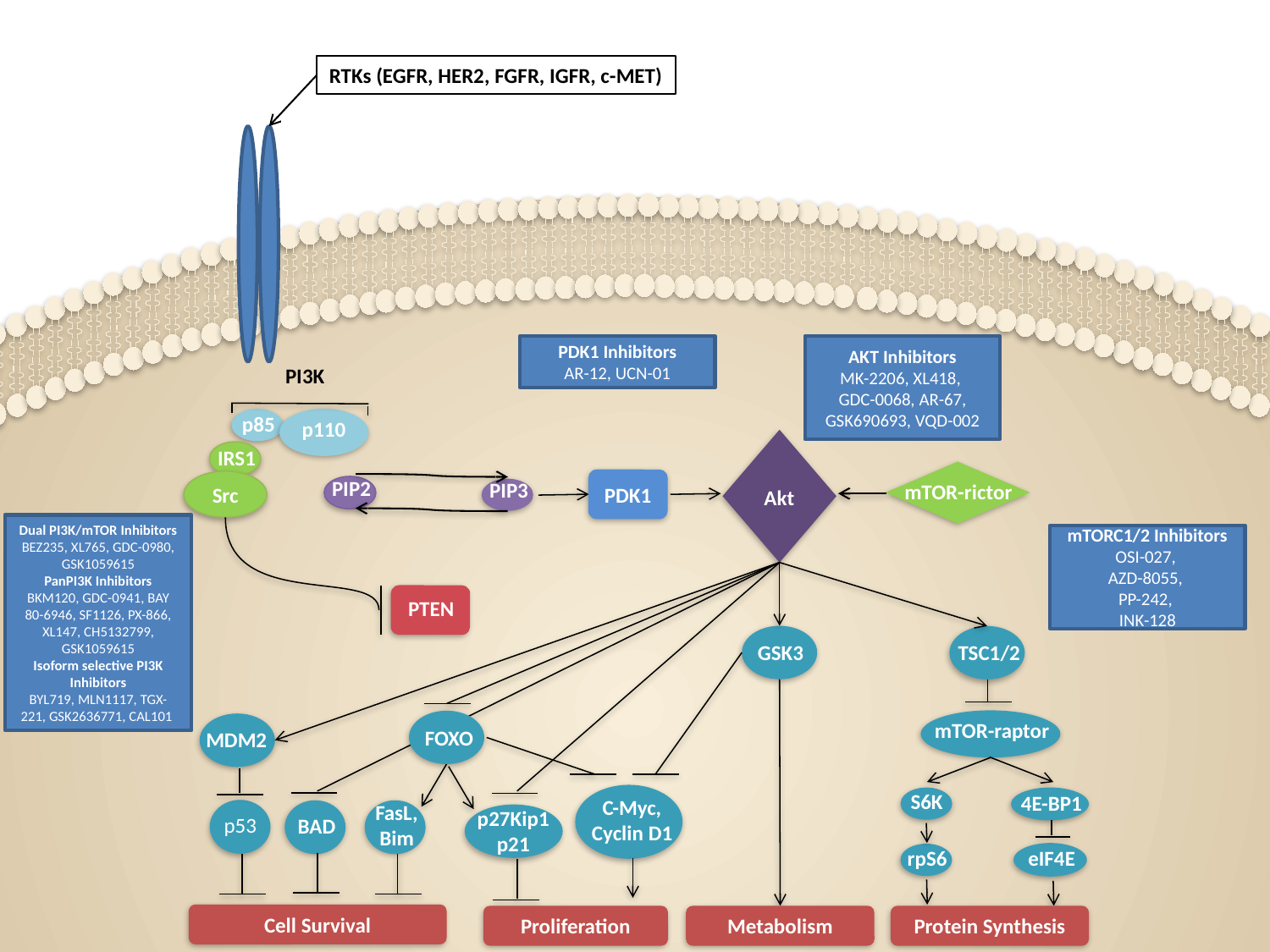

RTKs (EGFR, HER2, FGFR, IGFR, c-MET)

AKT Inhibitors
MK-2206, XL418,
GDC-0068, AR-67, GSK690693, VQD-002
PDK1 Inhibitors
AR-12, UCN-01
PI3K
p85

p110

IRS1

PIP2
PDK1
PIP3
Src
mTOR-rictor

Akt

Dual PI3K/mTOR Inhibitors
BEZ235, XL765, GDC-0980, GSK1059615
PanPI3K Inhibitors
BKM120, GDC-0941, BAY 80-6946, SF1126, PX-866, XL147, CH5132799, GSK1059615
Isoform selective PI3K Inhibitors
BYL719, MLN1117, TGX-221, GSK2636771, CAL101
mTORC1/2 Inhibitors
OSI-027,
AZD-8055,
PP-242,
INK-128

PTEN

GSK3
TSC1/2

mTOR-raptor

FOXO
MDM2
S6K
4E-BP1

C-Myc,
Cyclin D1
FasL,
Bim
p27Kip1
p21

p53
BAD
eIF4E
rpS6

Cell Survival
Proliferation
Metabolism
Protein Synthesis